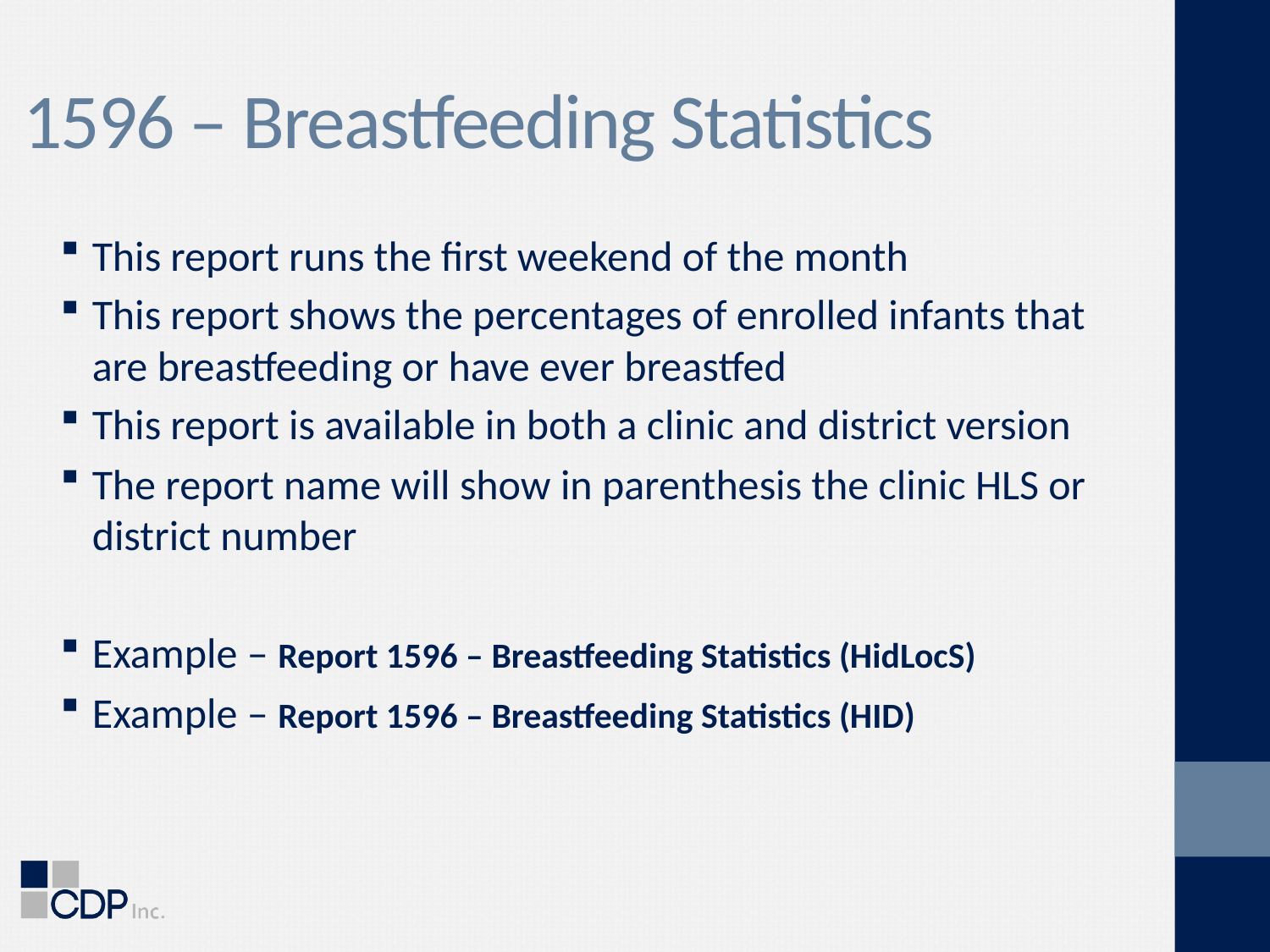

# 1596 – Breastfeeding Statistics
This report runs the first weekend of the month
This report shows the percentages of enrolled infants that are breastfeeding or have ever breastfed
This report is available in both a clinic and district version
The report name will show in parenthesis the clinic HLS or district number

Example – Report 1596 – Breastfeeding Statistics (HidLocS)
Example – Report 1596 – Breastfeeding Statistics (HID)